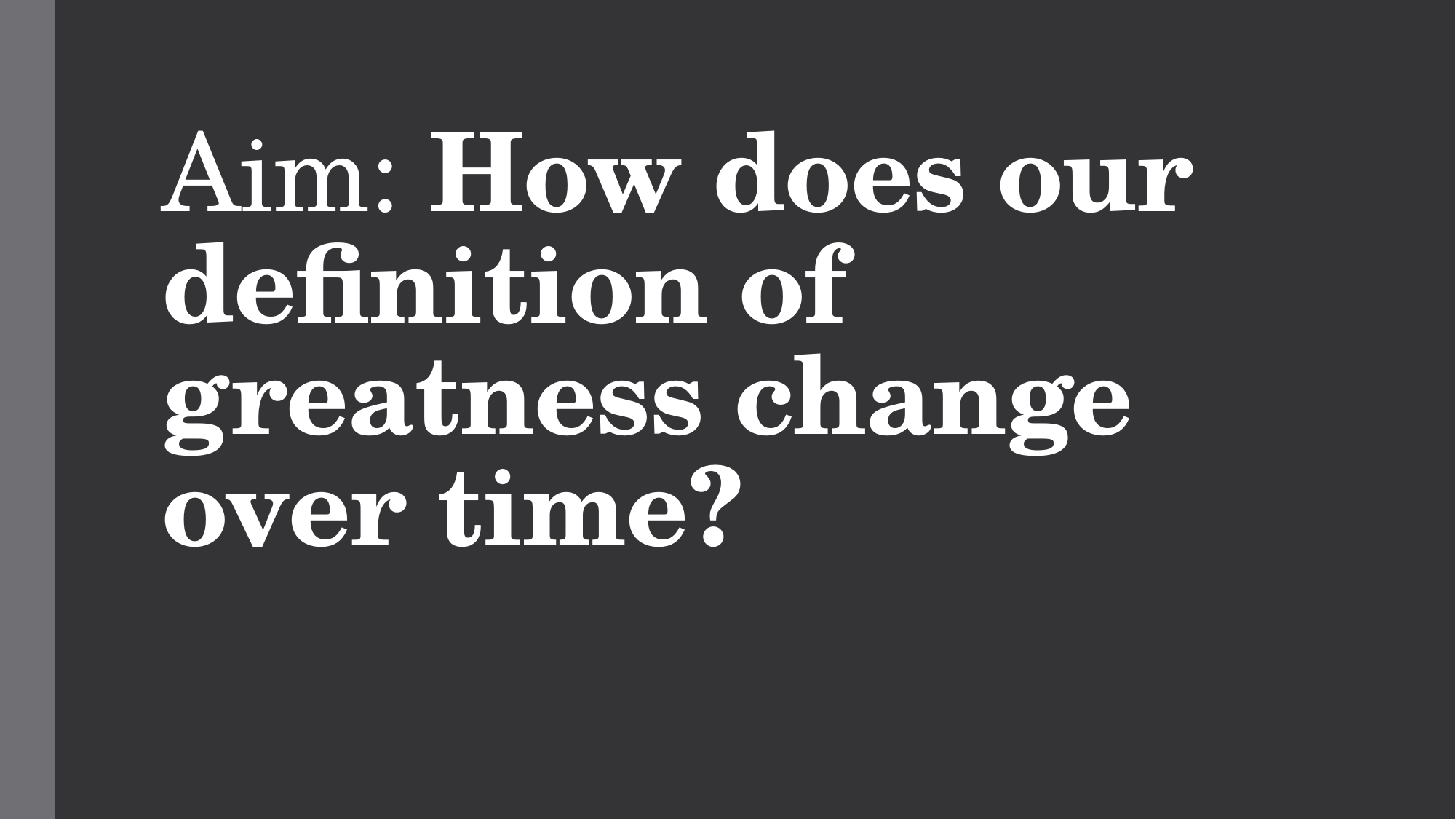

# Aim: How does our definition of greatness change over time?